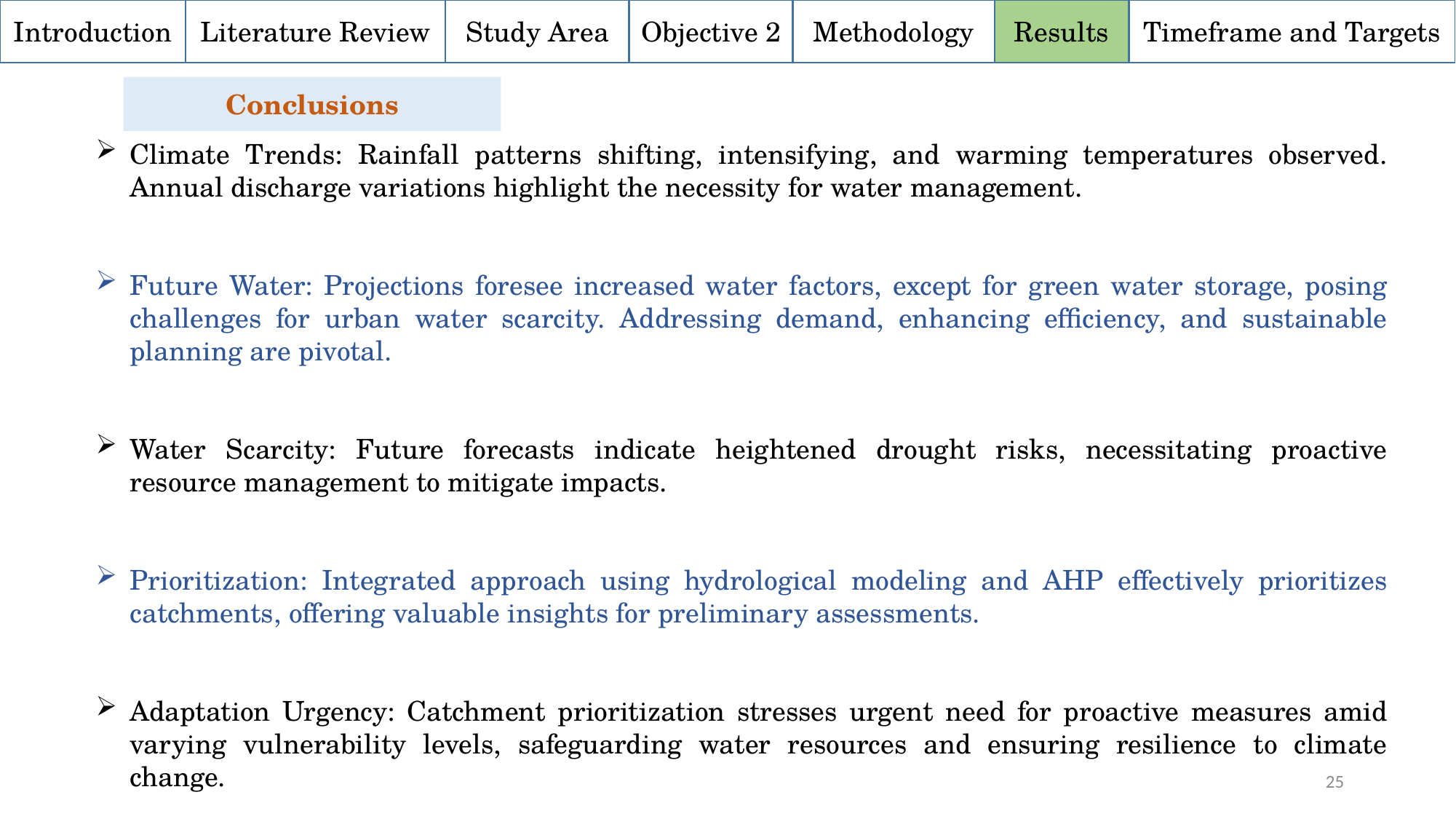

Introduction
Literature Review
Study Area
Objective 2
Methodology
Timeframe and Targets
Results
Conclusions
Climate Trends: Rainfall patterns shifting, intensifying, and warming temperatures observed. Annual discharge variations highlight the necessity for water management.

Future Water: Projections foresee increased water factors, except for green water storage, posing challenges for urban water scarcity. Addressing demand, enhancing efficiency, and sustainable planning are pivotal.

Water Scarcity: Future forecasts indicate heightened drought risks, necessitating proactive resource management to mitigate impacts.

Prioritization: Integrated approach using hydrological modeling and AHP effectively prioritizes catchments, offering valuable insights for preliminary assessments.

Adaptation Urgency: Catchment prioritization stresses urgent need for proactive measures amid varying vulnerability levels, safeguarding water resources and ensuring resilience to climate change.
25